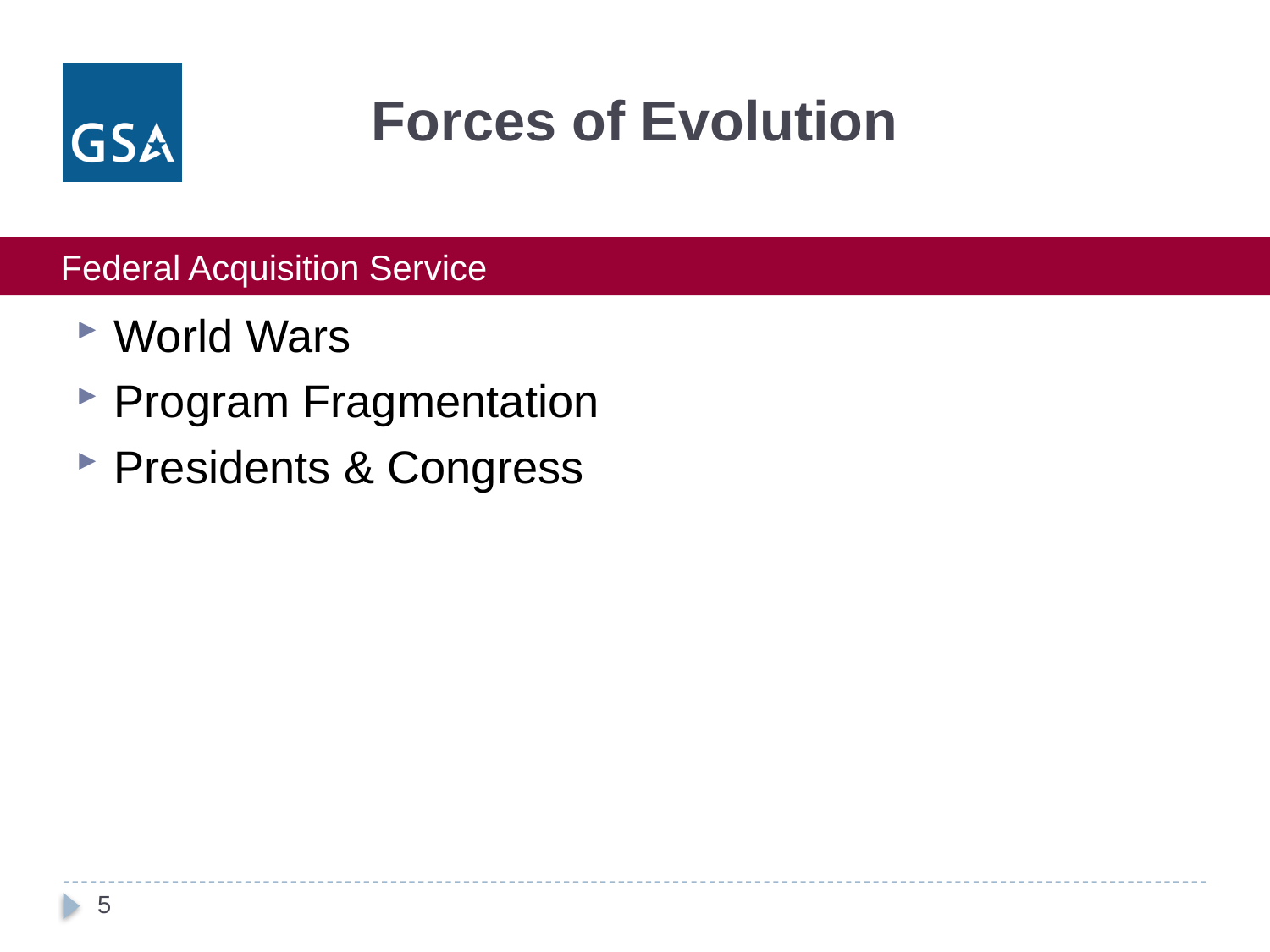

# Forces of Evolution

World Wars
Program Fragmentation
Presidents & Congress
5